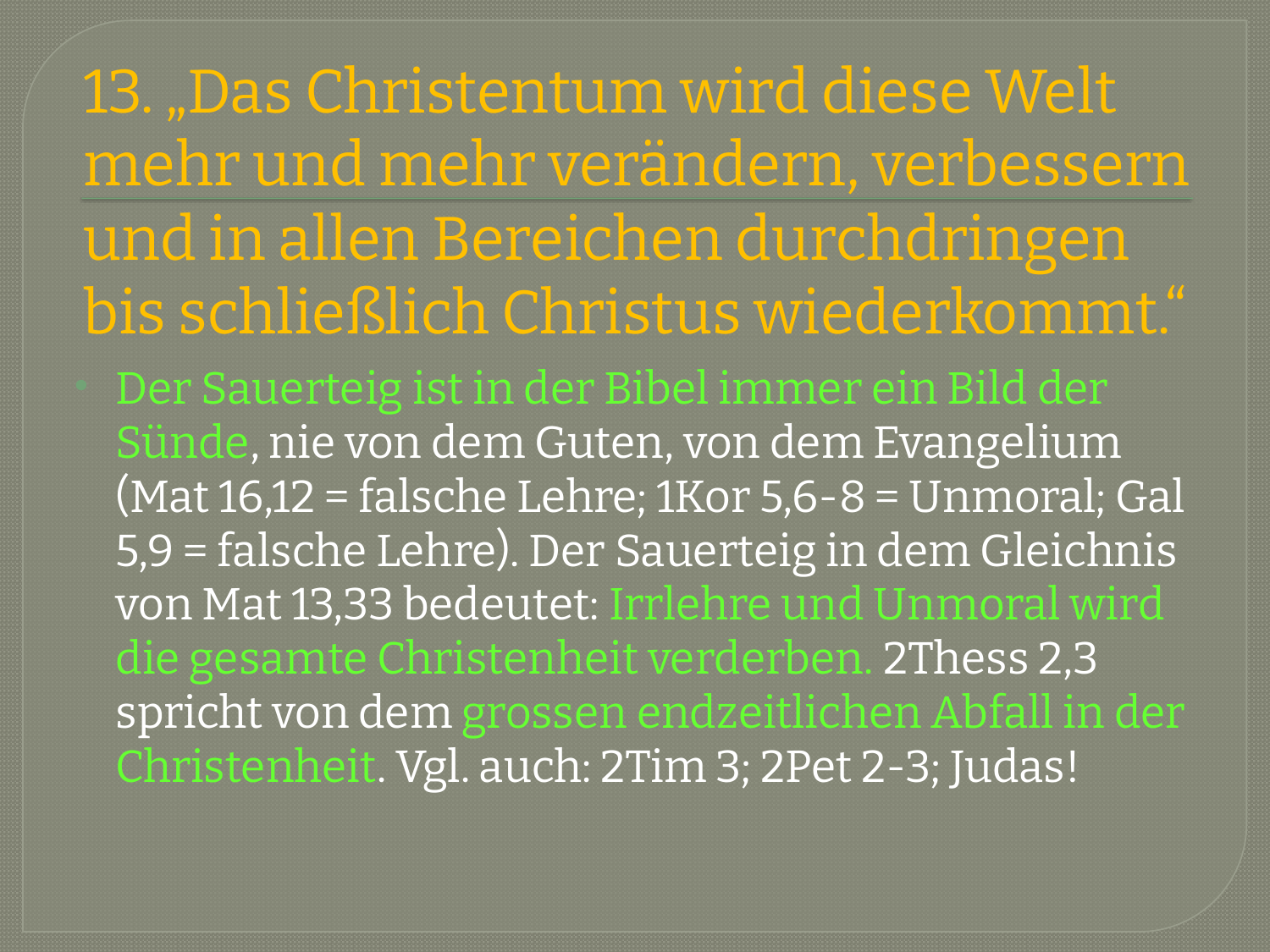

# 13. „Das Christentum wird diese Welt mehr und mehr verändern, verbessern und in allen Bereichen durchdringen bis schließlich Christus wiederkommt.“
Der Sauerteig ist in der Bibel immer ein Bild der Sünde, nie von dem Guten, von dem Evangelium (Mat 16,12 = falsche Lehre; 1Kor 5,6-8 = Unmoral; Gal 5,9 = falsche Lehre). Der Sauerteig in dem Gleichnis von Mat 13,33 bedeutet: Irrlehre und Unmoral wird die gesamte Christenheit verderben. 2Thess 2,3 spricht von dem grossen endzeitlichen Abfall in der Christenheit. Vgl. auch: 2Tim 3; 2Pet 2-3; Judas!